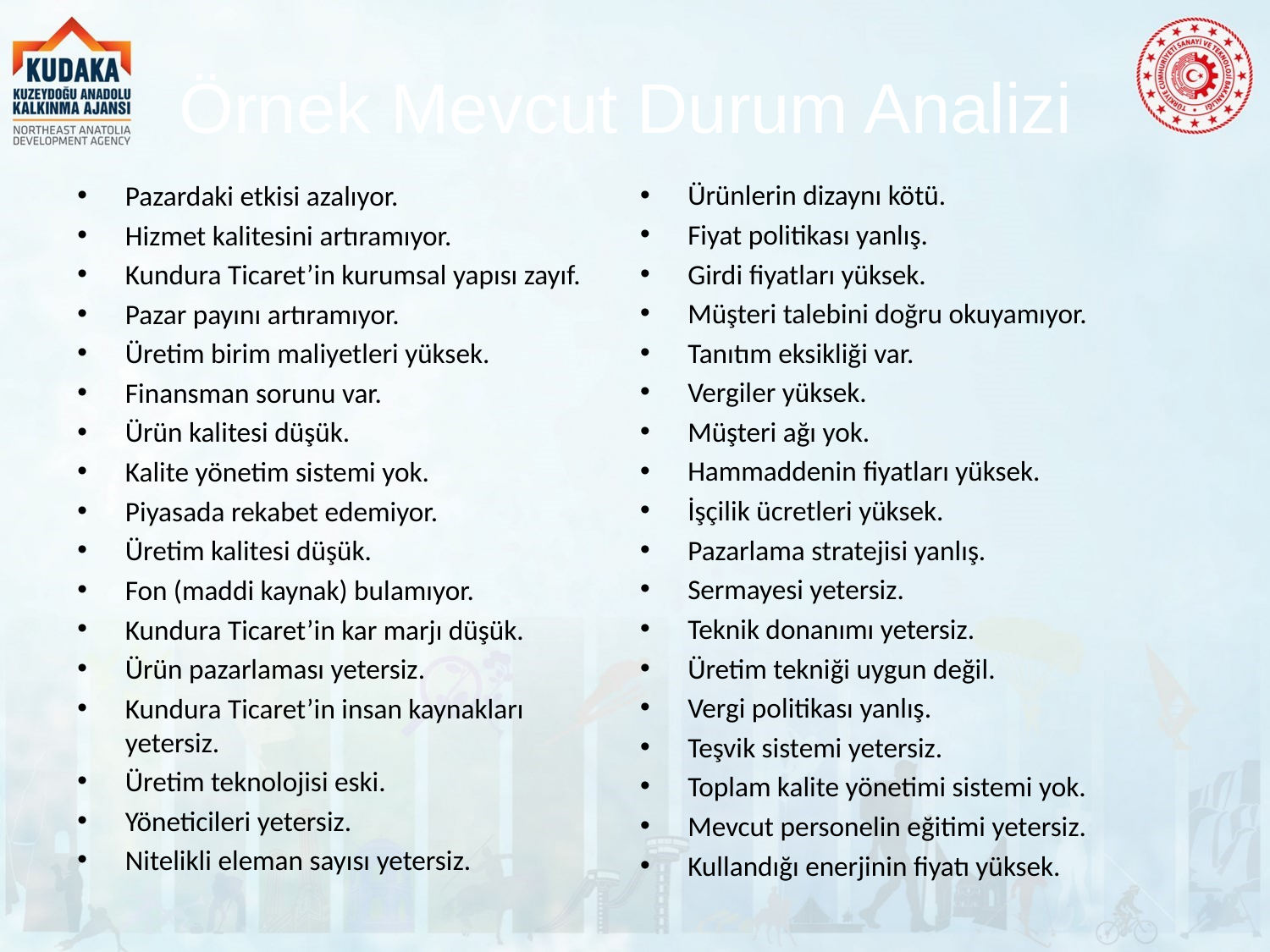

# Örnek Mevcut Durum Analizi
Ürünlerin dizaynı kötü.
Fiyat politikası yanlış.
Girdi fiyatları yüksek.
Müşteri talebini doğru okuyamıyor.
Tanıtım eksikliği var.
Vergiler yüksek.
Müşteri ağı yok.
Hammaddenin fiyatları yüksek.
İşçilik ücretleri yüksek.
Pazarlama stratejisi yanlış.
Sermayesi yetersiz.
Teknik donanımı yetersiz.
Üretim tekniği uygun değil.
Vergi politikası yanlış.
Teşvik sistemi yetersiz.
Toplam kalite yönetimi sistemi yok.
Mevcut personelin eğitimi yetersiz.
Kullandığı enerjinin fiyatı yüksek.
Pazardaki etkisi azalıyor.
Hizmet kalitesini artıramıyor.
Kundura Ticaret’in kurumsal yapısı zayıf.
Pazar payını artıramıyor.
Üretim birim maliyetleri yüksek.
Finansman sorunu var.
Ürün kalitesi düşük.
Kalite yönetim sistemi yok.
Piyasada rekabet edemiyor.
Üretim kalitesi düşük.
Fon (maddi kaynak) bulamıyor.
Kundura Ticaret’in kar marjı düşük.
Ürün pazarlaması yetersiz.
Kundura Ticaret’in insan kaynakları yetersiz.
Üretim teknolojisi eski.
Yöneticileri yetersiz.
Nitelikli eleman sayısı yetersiz.
33